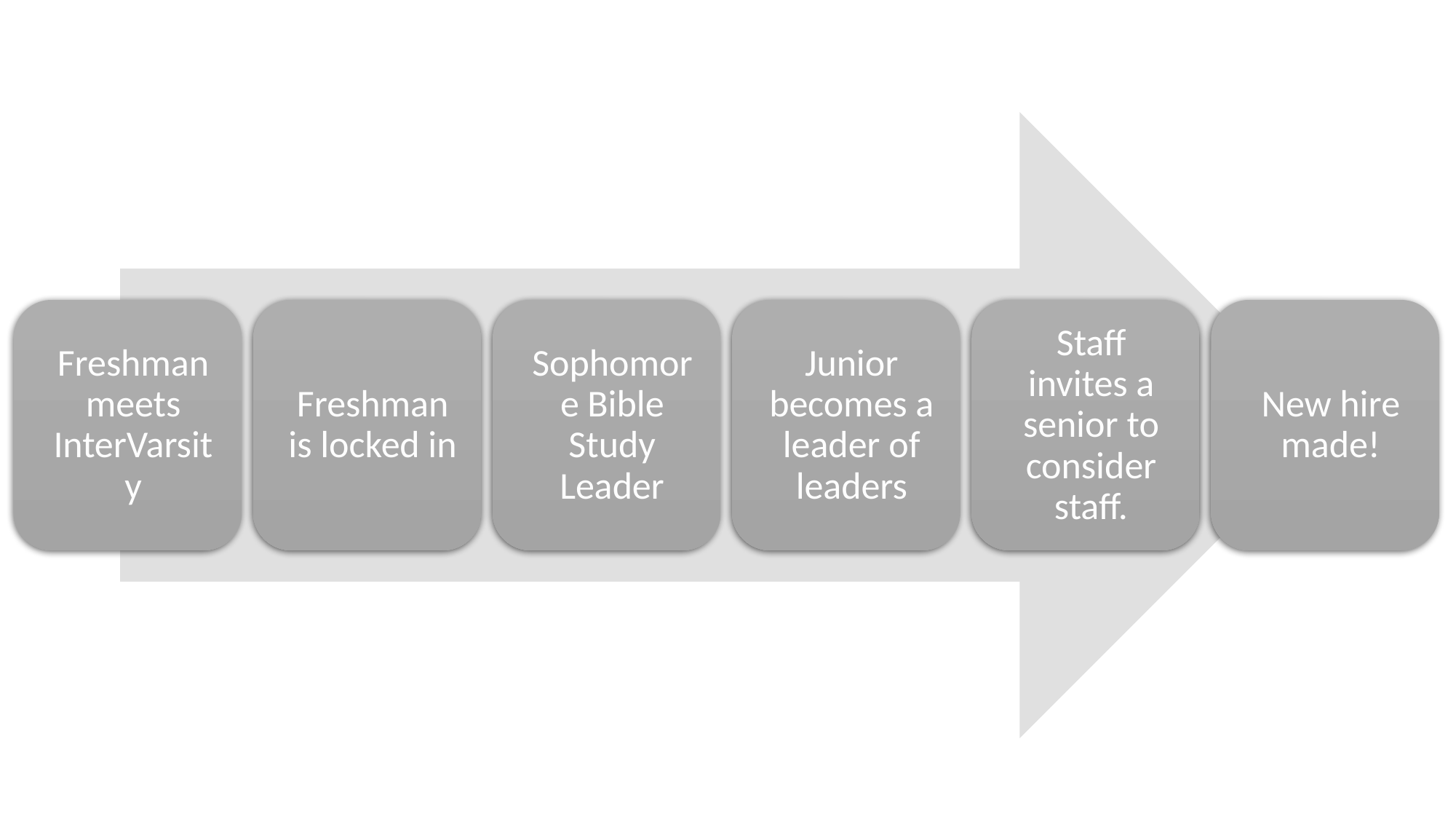

Freshman meets InterVarsity
Freshman is locked in
Sophomore Bible Study Leader
Junior becomes a leader of leaders
Staff invites a senior to consider staff.
New hire made!